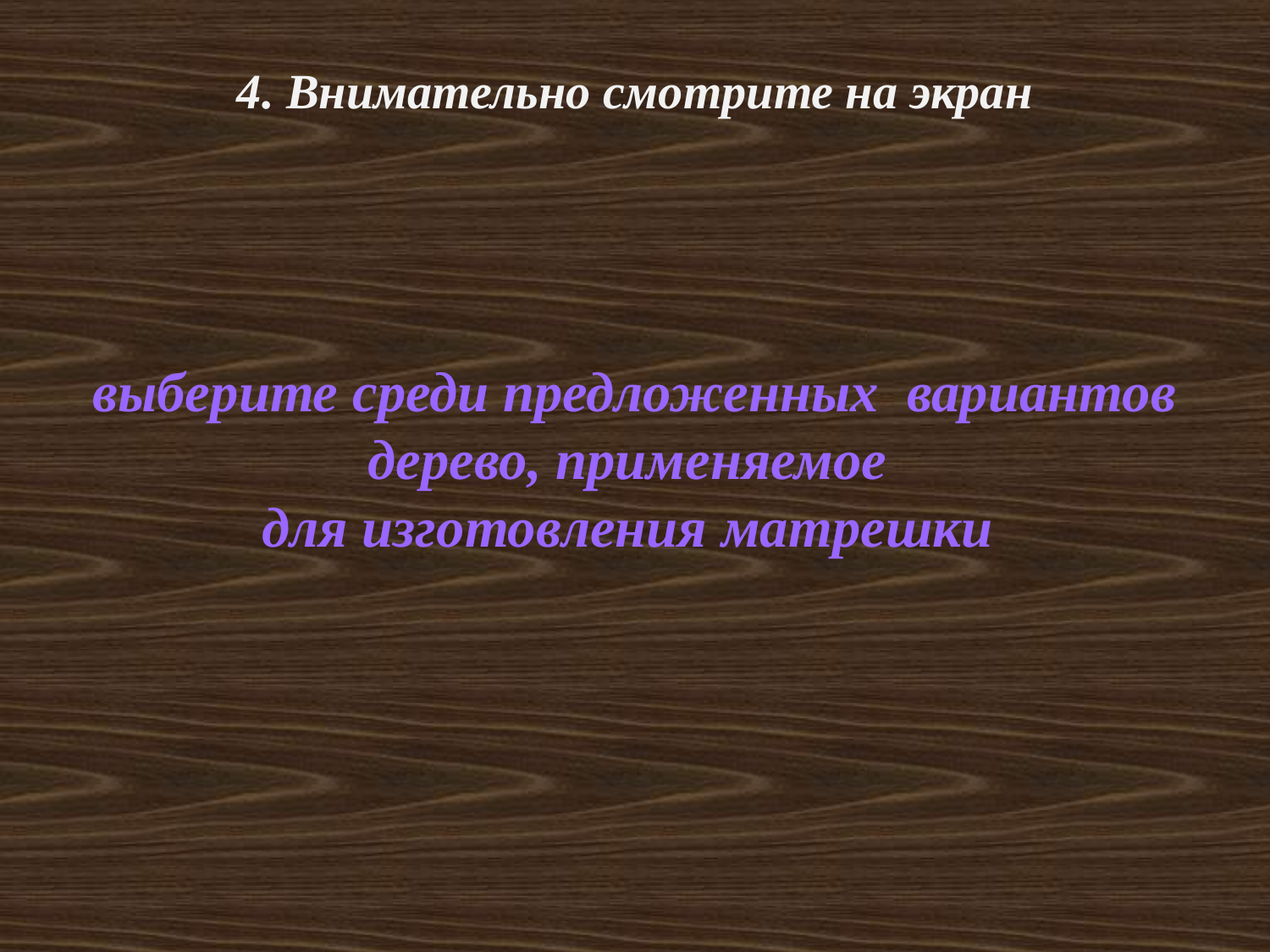

4. Внимательно смотрите на экран

выберите среди предложенных  вариантов
дерево, применяемое
для изготовления матрешки